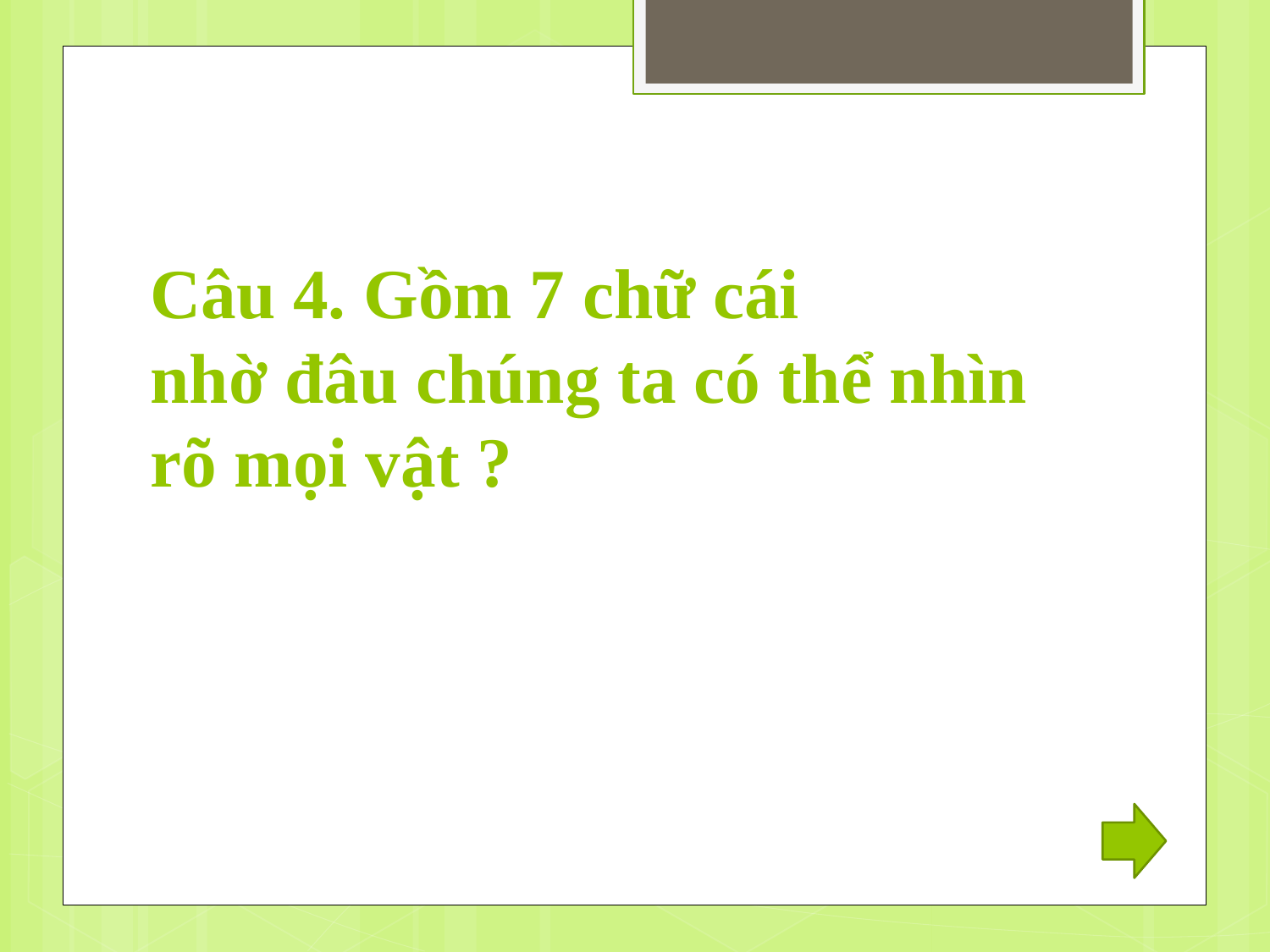

# Câu 4. Gồm 7 chữ cái nhờ đâu chúng ta có thể nhìn rõ mọi vật ?